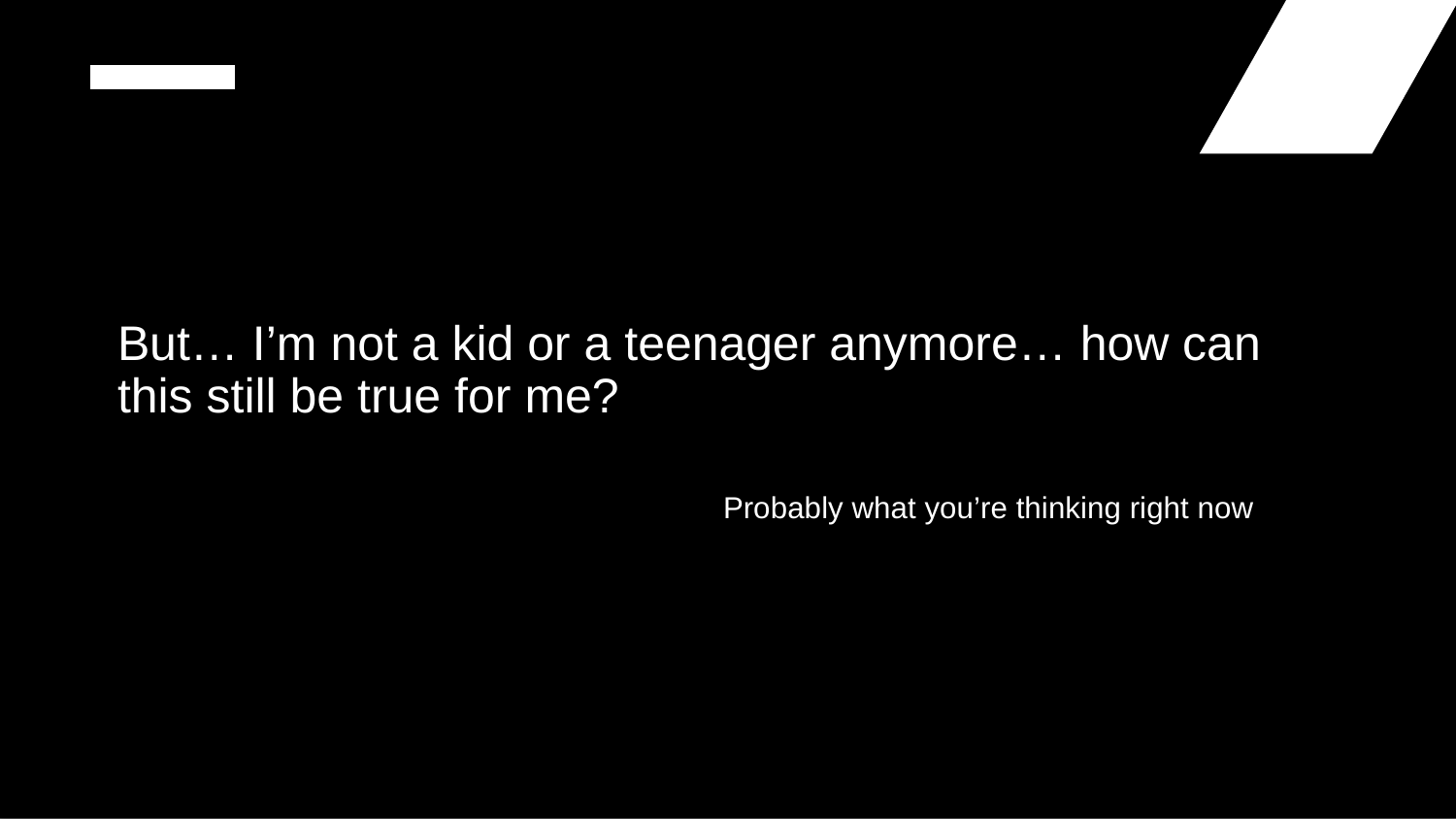

But… I’m not a kid or a teenager anymore… how can this still be true for me?
Probably what you’re thinking right now